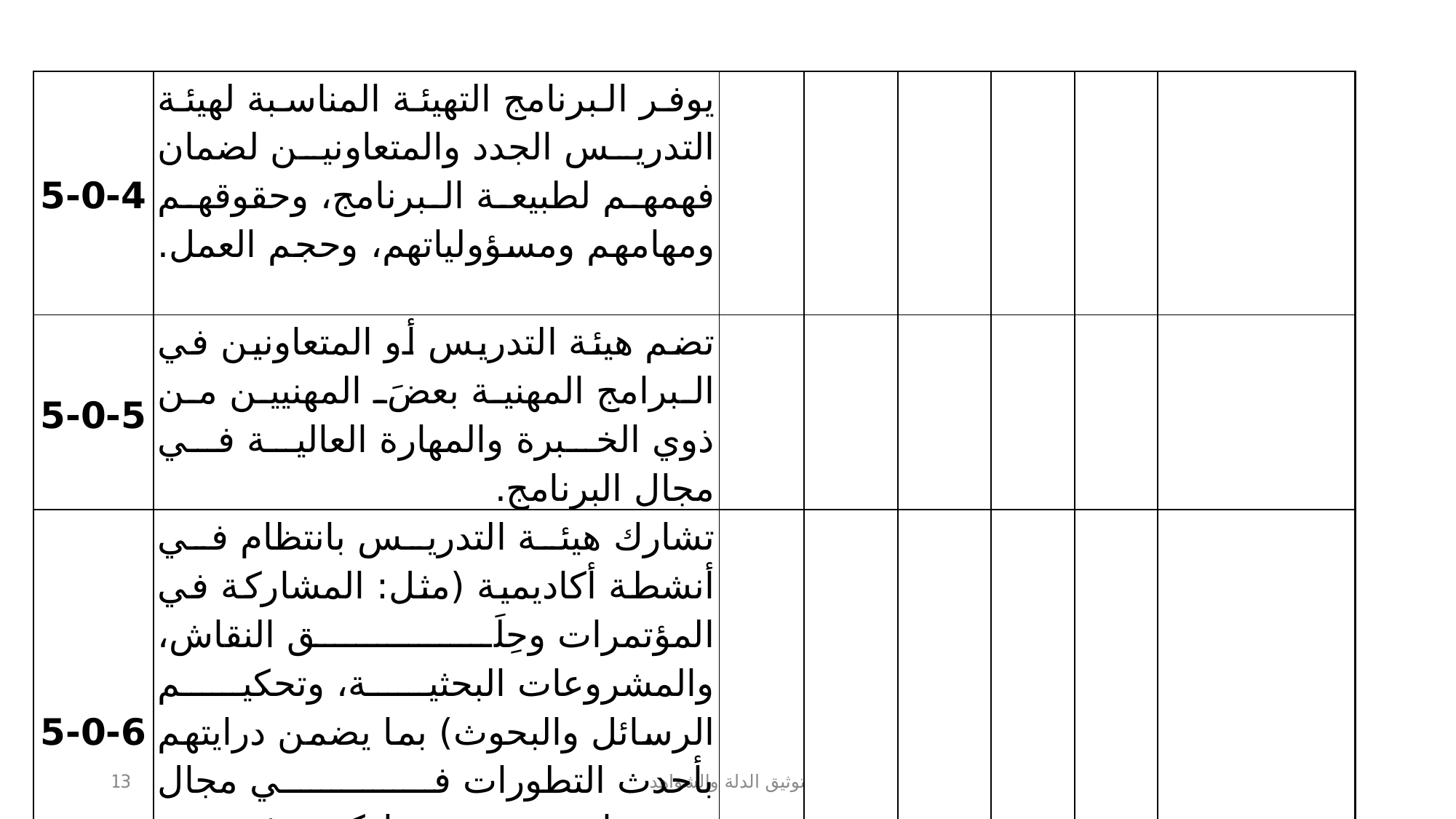

| 5-0-4 | يوفر البرنامج التهيئة المناسبة لهيئة التدريس الجدد والمتعاونين لضمان فهمهم لطبيعة البرنامج، وحقوقهم ومهامهم ومسؤولياتهم، وحجم العمل. |  |  |  |  |  |  |
| --- | --- | --- | --- | --- | --- | --- | --- |
| 5-0-5 | تضم هيئة التدريس أو المتعاونين في البرامج المهنية بعضَ المهنيين من ذوي الخبرة والمهارة العالية في مجال البرنامج. |  |  |  |  |  |  |
| 5-0-6 | تشارك هيئة التدريس بانتظام في أنشطة أكاديمية (مثل: المشاركة في المؤتمرات وحِلَق النقاش، والمشروعات البحثية، وتحكيم الرسائل والبحوث) بما يضمن درايتهم بأحدث التطورات في مجال تخصصاتهم. وتعد مشاركتهم في هذه الأنشطة وإنتاجهم العلمي من محكات تقييمهم وترقياتهم. |  |  |  |  |  |  |
13
توثيق الدلة والشواهد